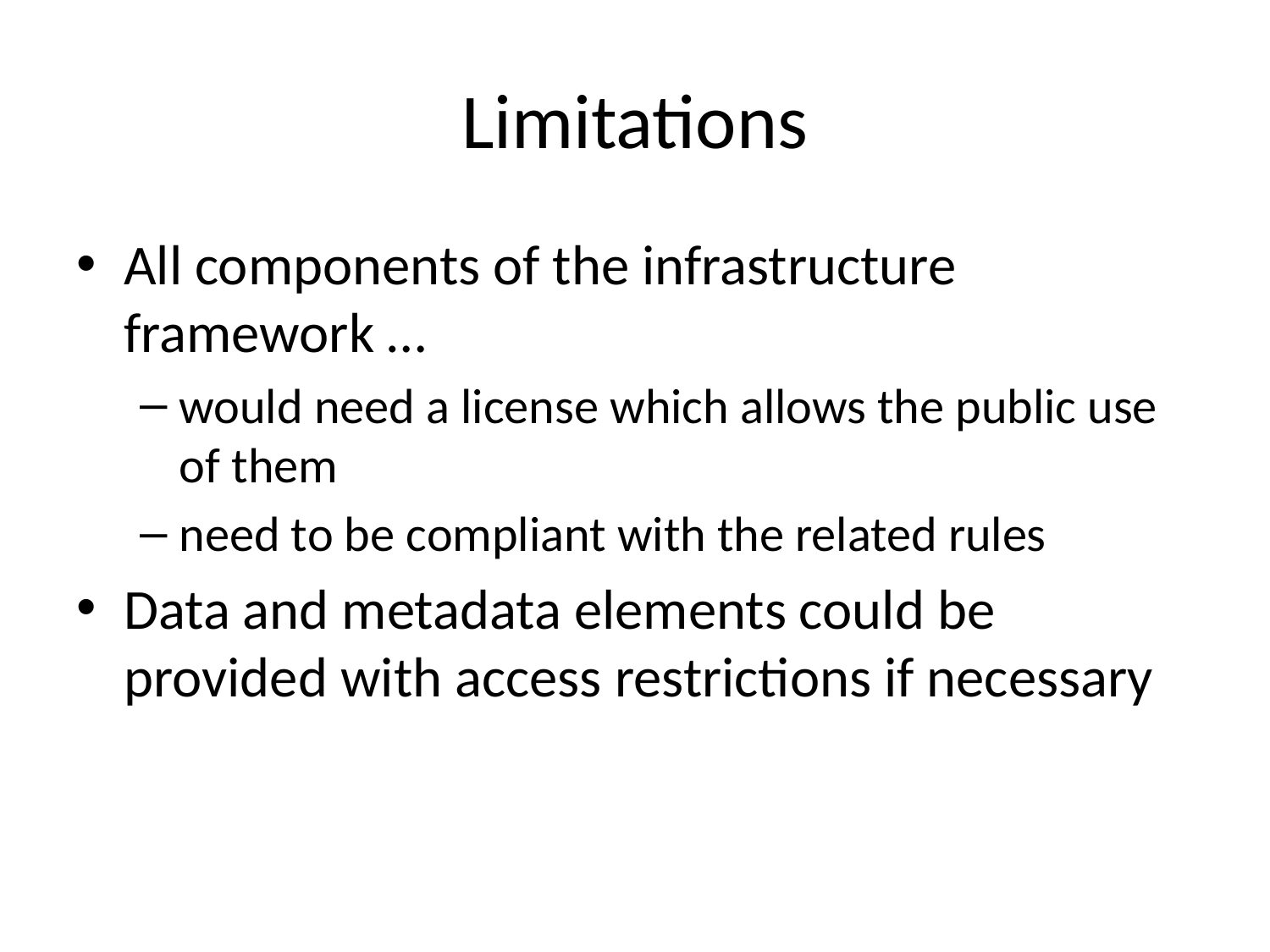

# Limitations
All components of the infrastructure framework …
would need a license which allows the public use of them
need to be compliant with the related rules
Data and metadata elements could be provided with access restrictions if necessary